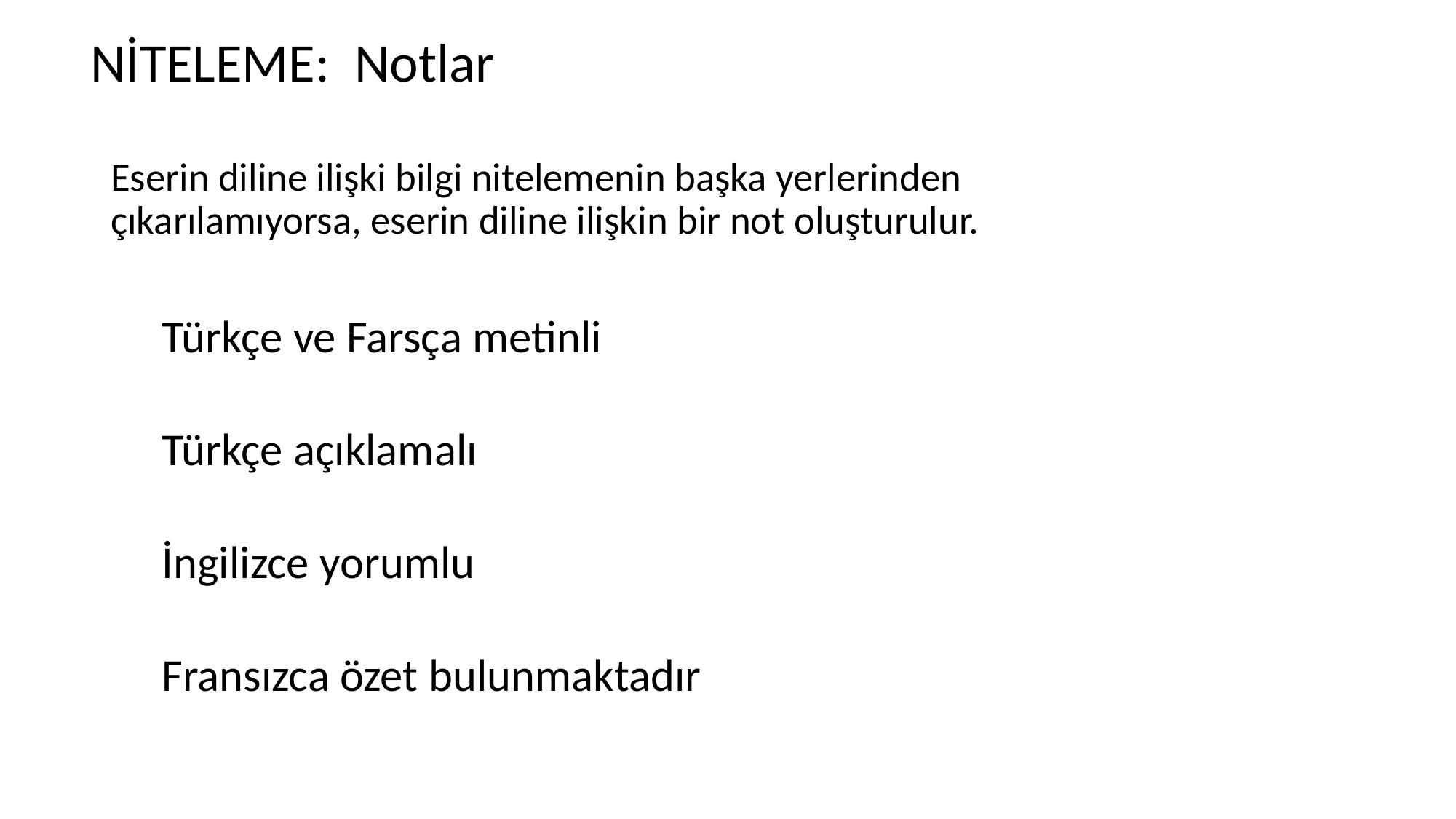

# NİTELEME:  Notlar
Eserin diline ilişki bilgi nitelemenin başka yerlerinden çıkarılamıyorsa, eserin diline ilişkin bir not oluşturulur.

Türkçe ve Farsça metinli

Türkçe açıklamalı

İngilizce yorumlu

Fransızca özet bulunmaktadır